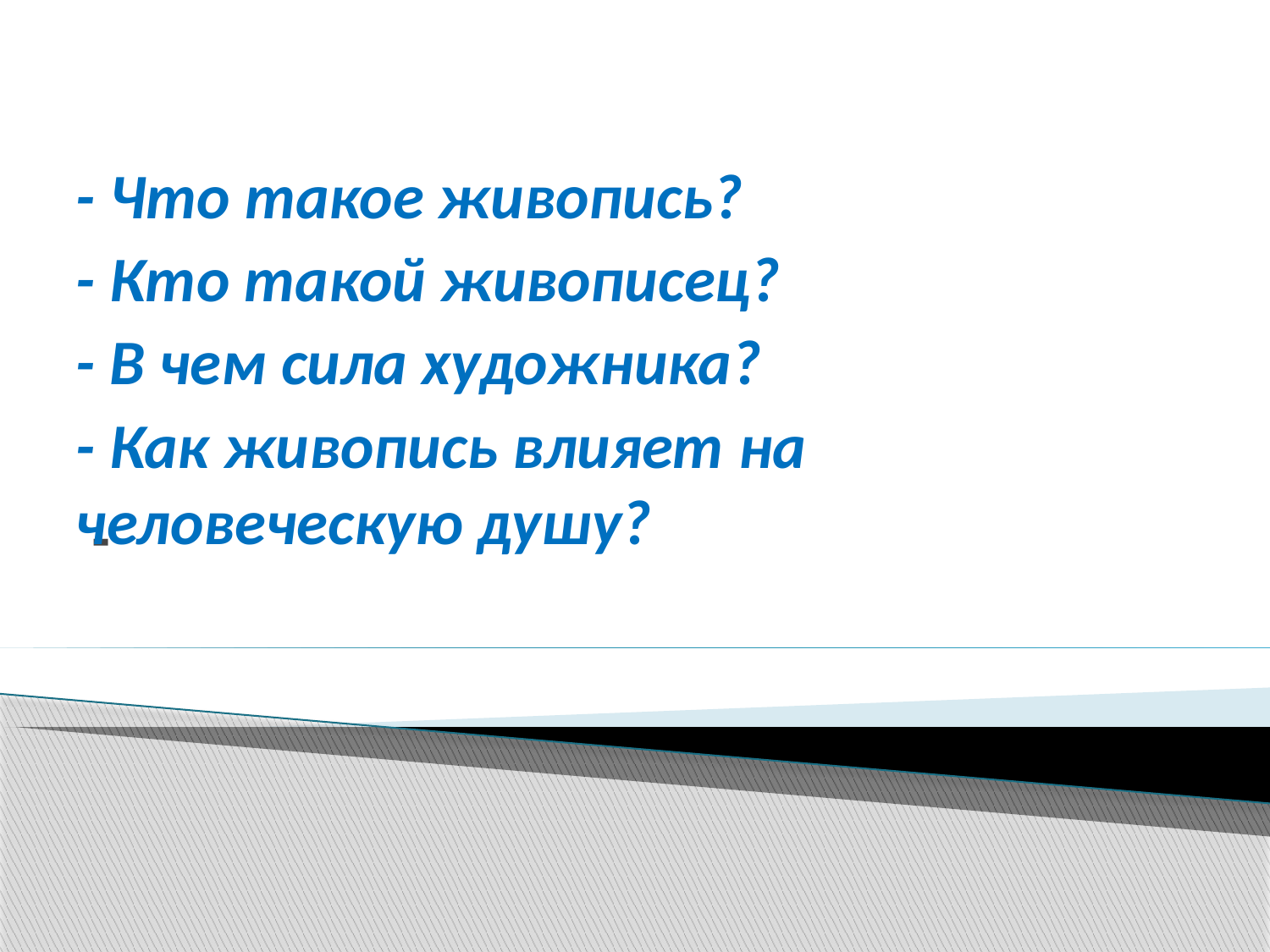

- Что такое живопись?
- Кто такой живописец?
- В чем сила художника?
- Как живопись влияет на человеческую душу?
# -